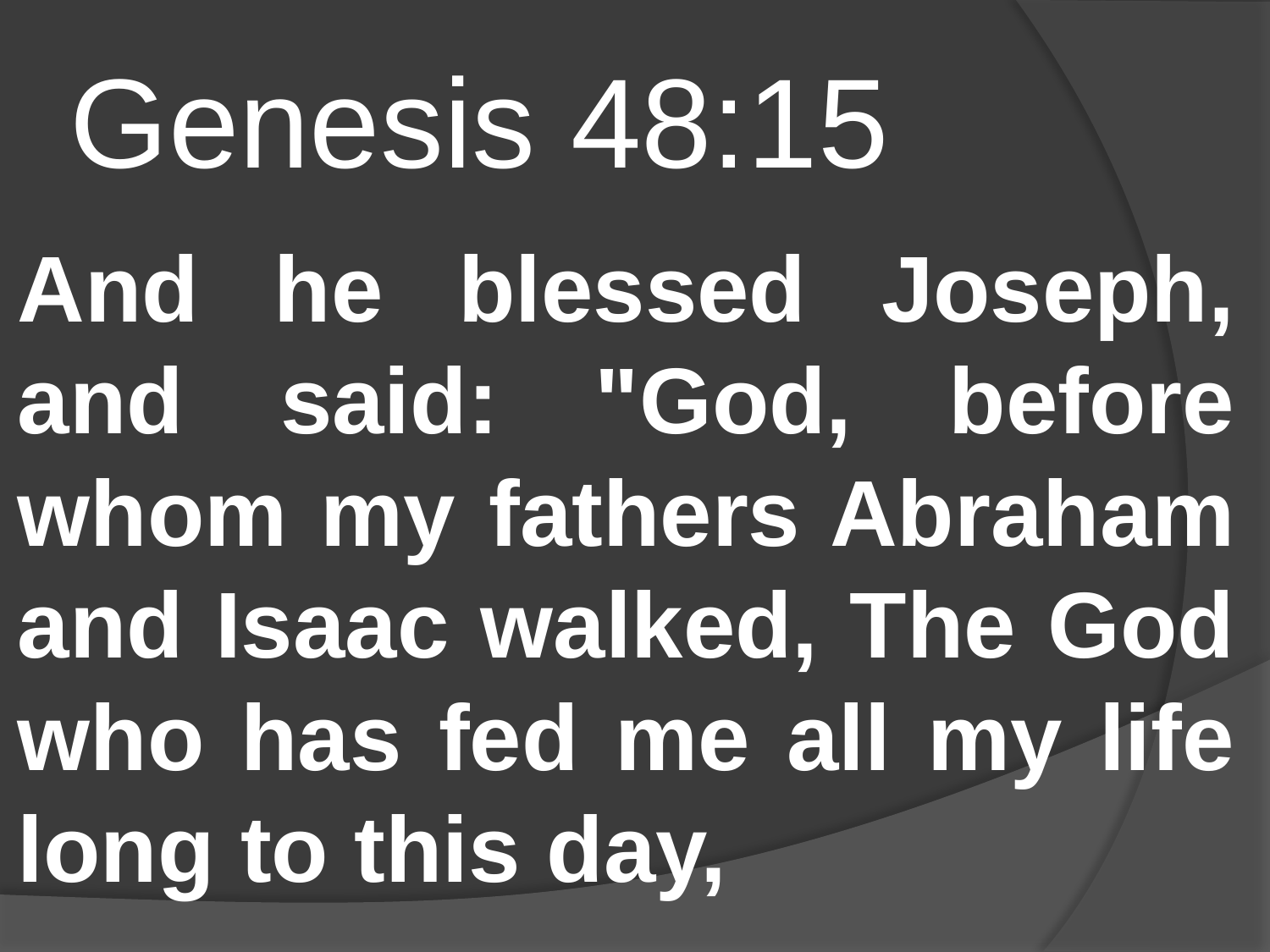

# Genesis 48:15
And he blessed Joseph, and said: "God, before whom my fathers Abraham and Isaac walked, The God who has fed me all my life long to this day,